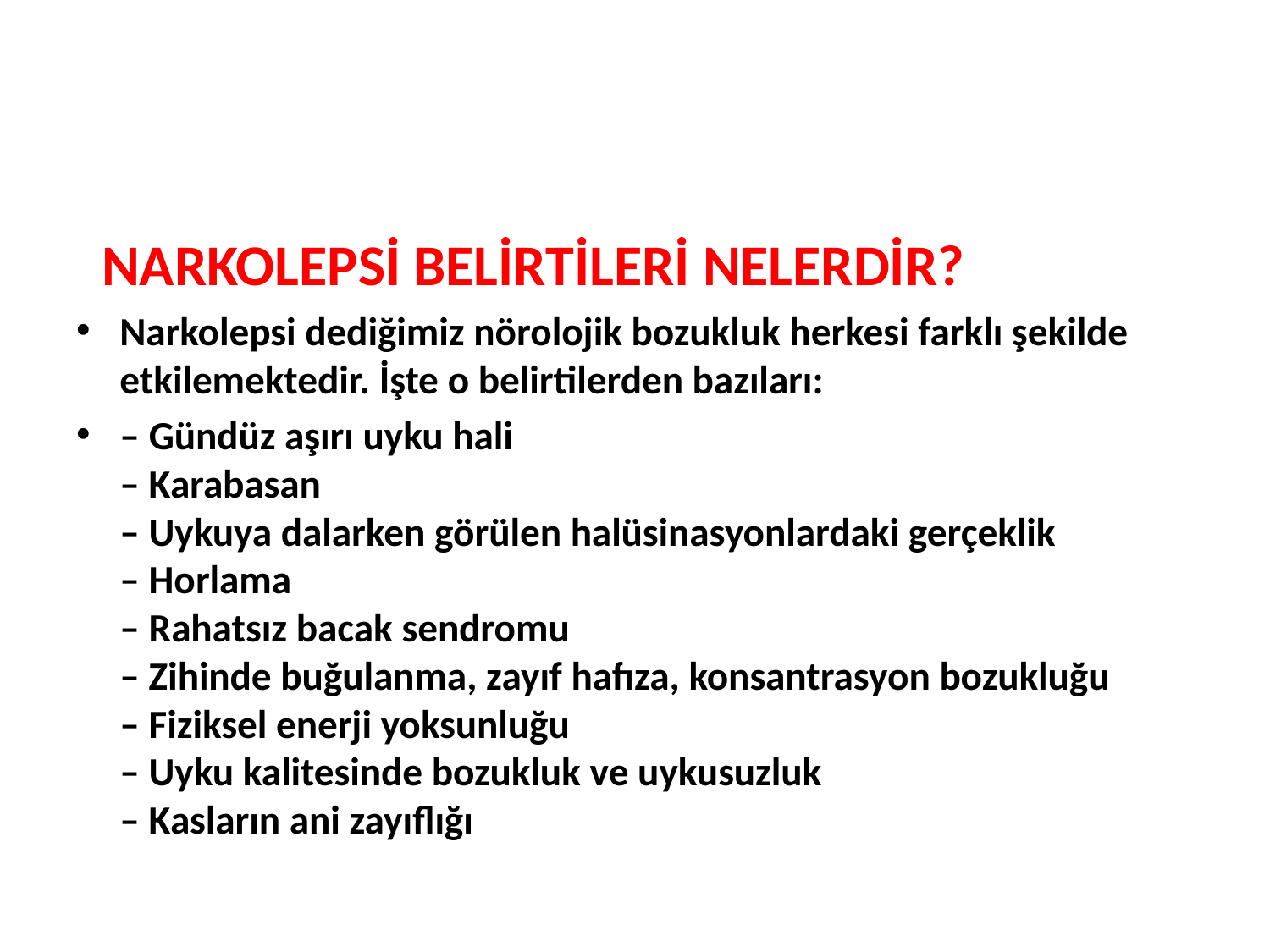

#
  NARKOLEPSİ BELİRTİLERİ NELERDİR?
Narkolepsi dediğimiz nörolojik bozukluk herkesi farklı şekilde etkilemektedir. İşte o belirtilerden bazıları:
– Gündüz aşırı uyku hali
– Karabasan
– Uykuya dalarken görülen halüsinasyonlardaki gerçeklik
– Horlama
– Rahatsız bacak sendromu
– Zihinde buğulanma, zayıf hafıza, konsantrasyon bozukluğu
– Fiziksel enerji yoksunluğu
– Uyku kalitesinde bozukluk ve uykusuzluk
– Kasların ani zayıflığı